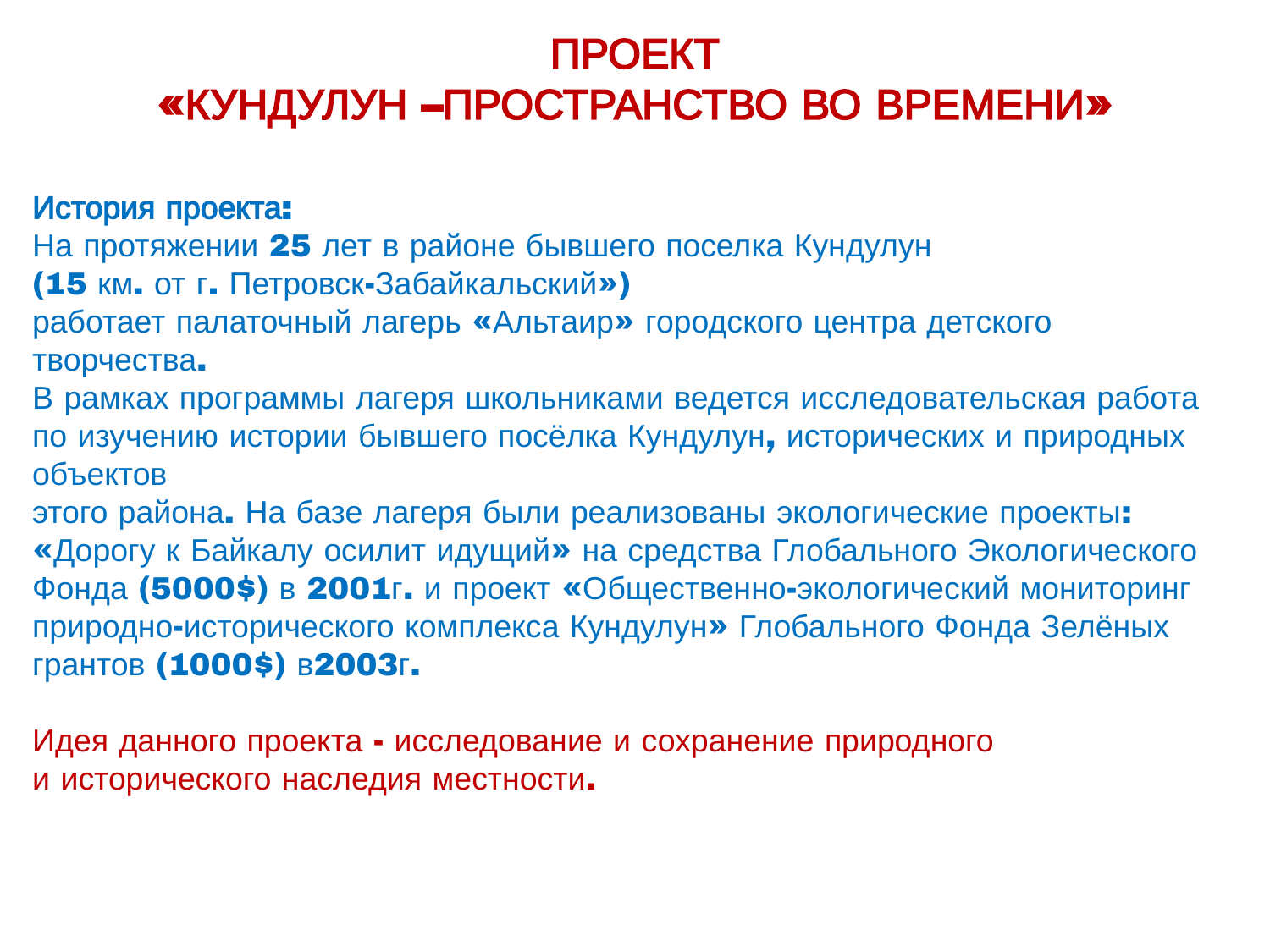

ПРОЕКТ
«КУНДУЛУН –ПРОСТРАНСТВО ВО ВРЕМЕНИ»

История проекта:
На протяжении 25 лет в районе бывшего поселка Кундулун
(15 км. от г. Петровск-Забайкальский»)
работает палаточный лагерь «Альтаир» городского центра детского творчества.
В рамках программы лагеря школьниками ведется исследовательская работа
по изучению истории бывшего посёлка Кундулун, исторических и природных объектов
этого района. На базе лагеря были реализованы экологические проекты: «Дорогу к Байкалу осилит идущий» на средства Глобального Экологического Фонда (5000$) в 2001г. и проект «Общественно-экологический мониторинг природно-исторического комплекса Кундулун» Глобального Фонда Зелёных грантов (1000$) в2003г.

Идея данного проекта - исследование и сохранение природного
и исторического наследия местности.